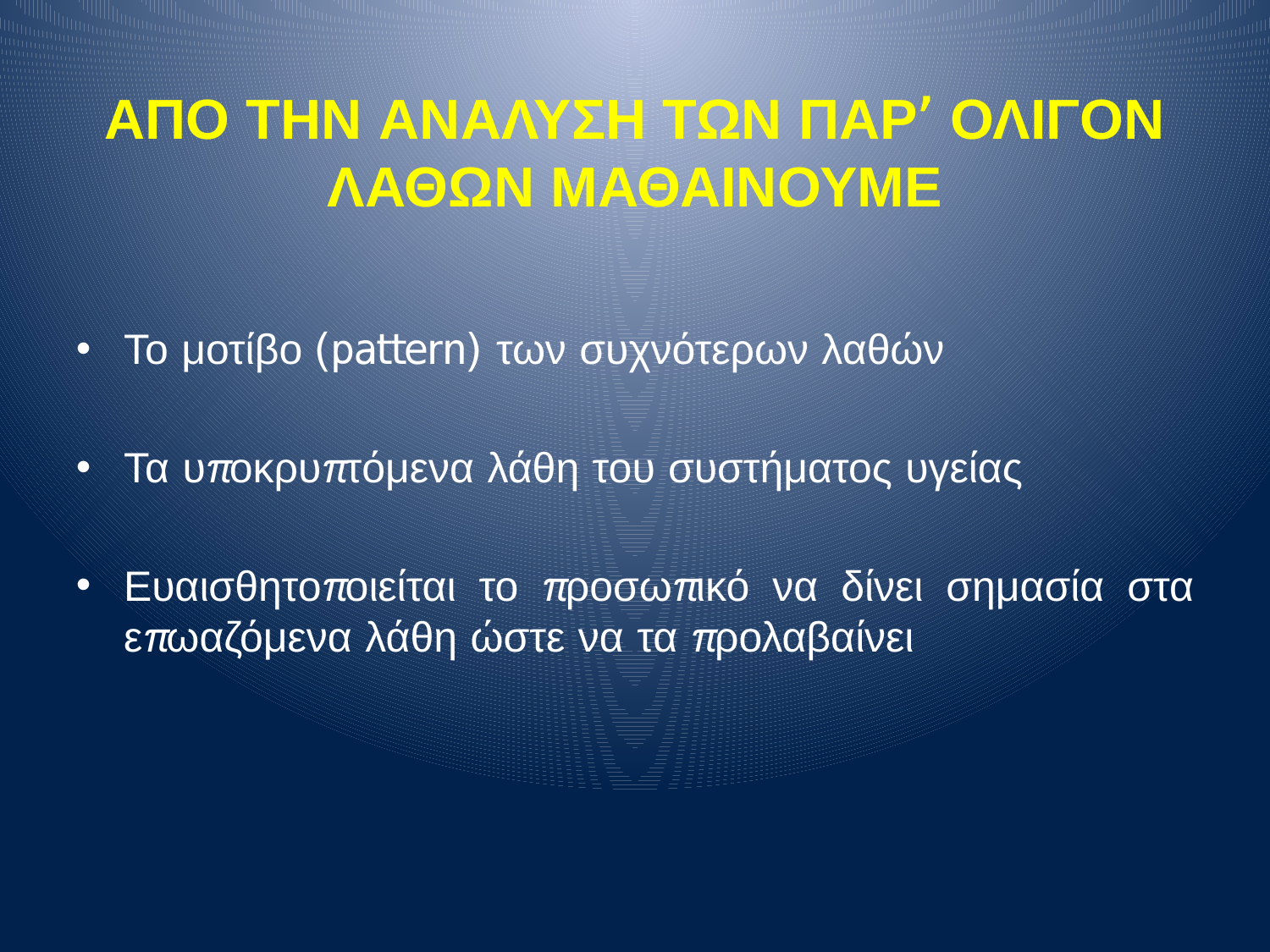

ΑΠΟ ΤΗΝ ΑΝΑΛΥΣΗ ΤΩΝ ΠΑΡ’ ΟΛΙΓΟΝ ΛΑΘΩΝ ΜΑΘΑΙΝΟΥΜΕ
Το μοτίβο (pattern) των συχνότερων λαθών

Τα υποκρυπτόμενα λάθη του συστήματος υγείας

Ευαισθητοποιείται το προσωπικό να δίνει σημασία στα επωαζόμενα λάθη ώστε να τα προλαβαίνει